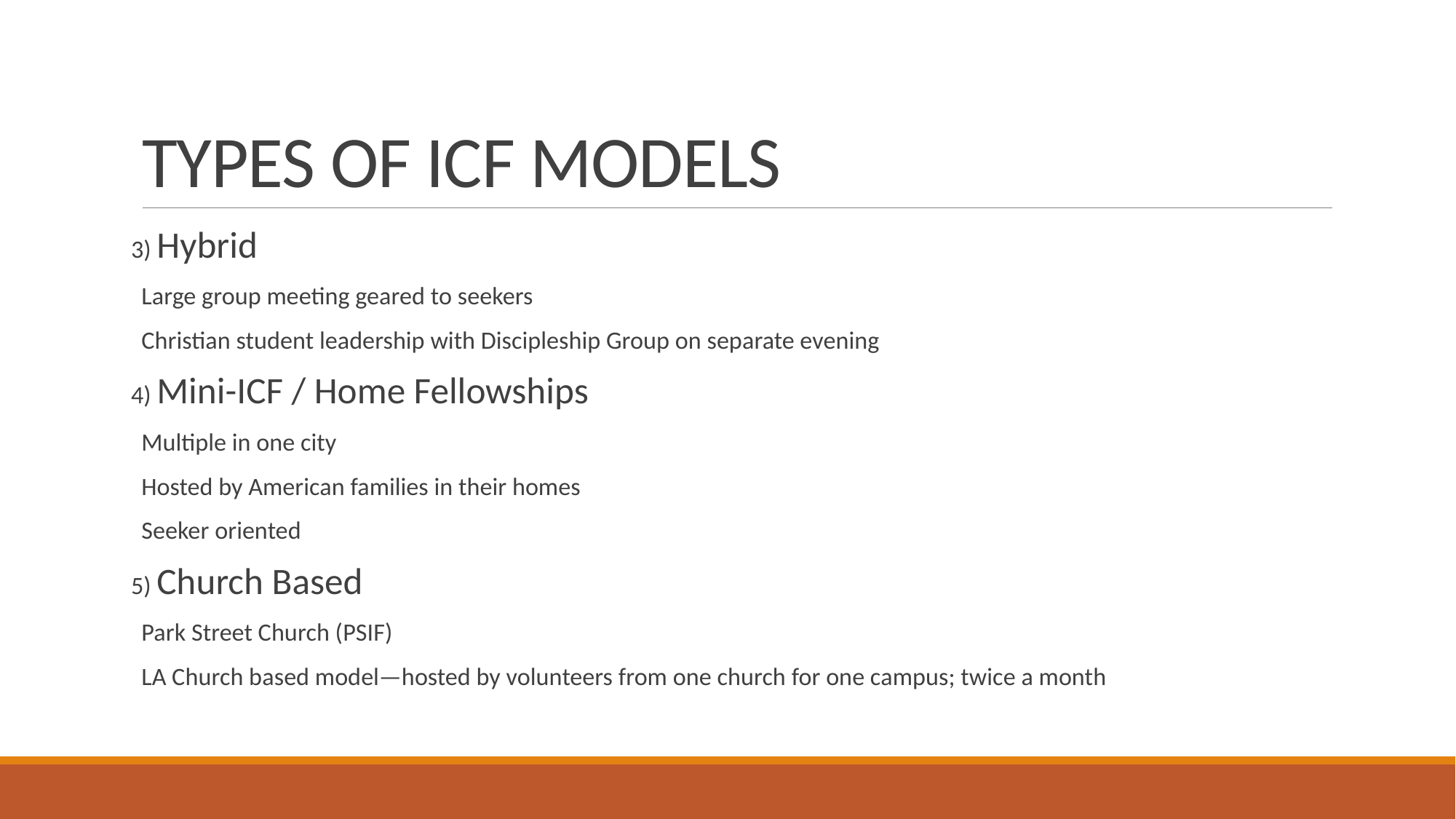

# TYPES OF ICF MODELS
3) Hybrid
Large group meeting geared to seekers
Christian student leadership with Discipleship Group on separate evening
4) Mini-ICF / Home Fellowships
Multiple in one city
Hosted by American families in their homes
Seeker oriented
5) Church Based
Park Street Church (PSIF)
LA Church based model—hosted by volunteers from one church for one campus; twice a month